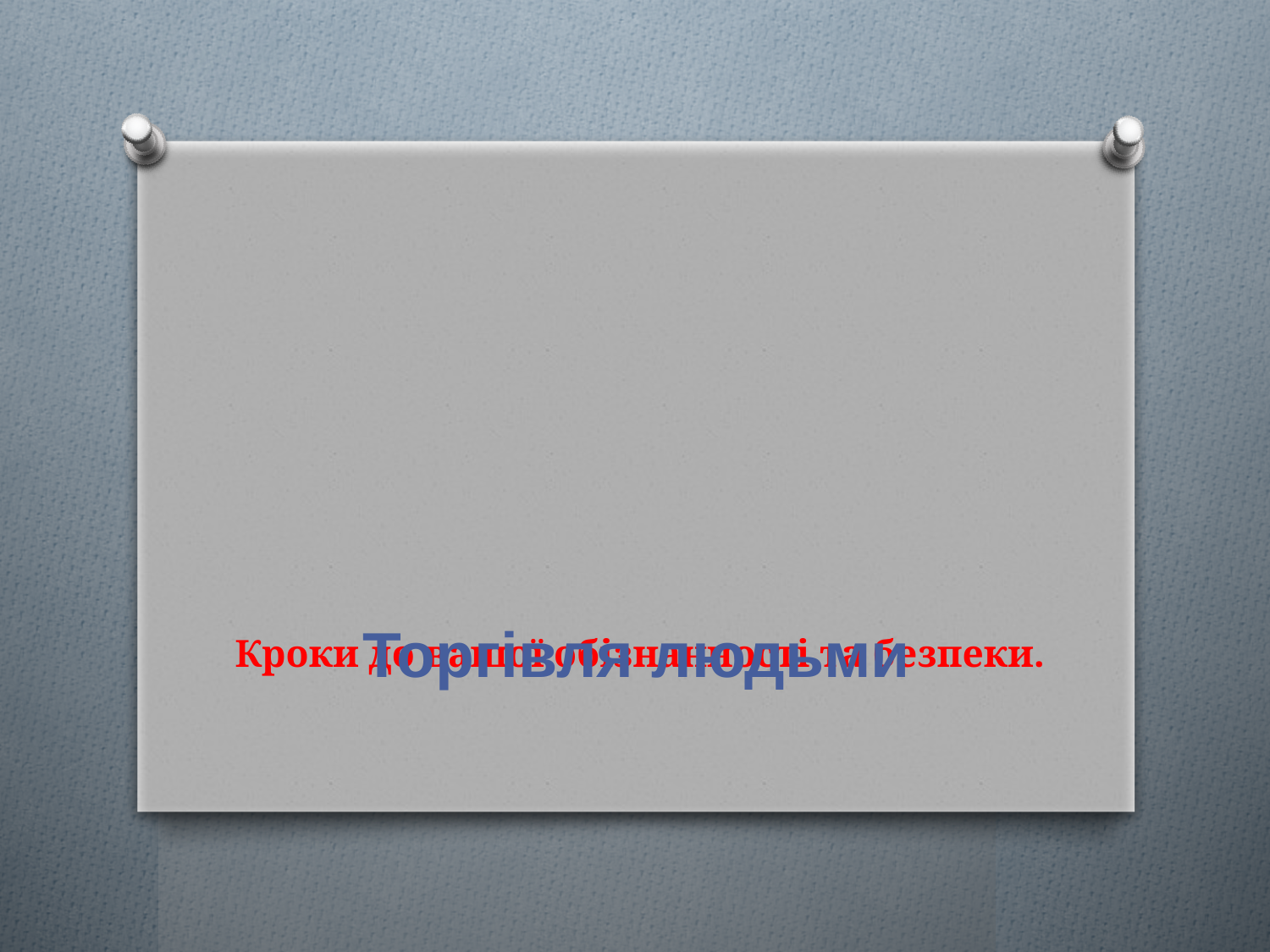

# Кроки до вашої обізнанності та безпеки.

Торгівля людьми